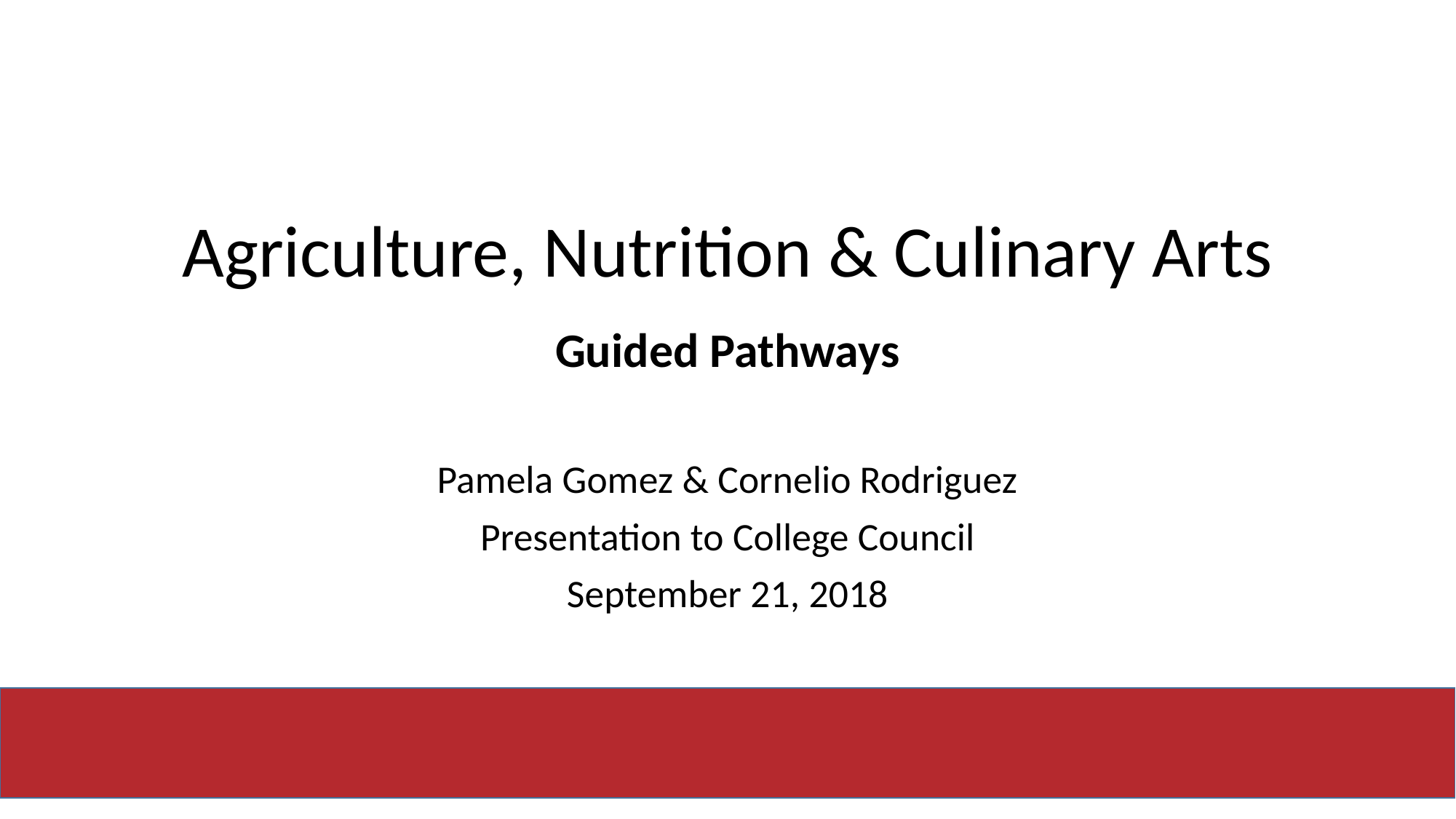

# Agriculture, Nutrition & Culinary Arts
Guided Pathways

Pamela Gomez & Cornelio Rodriguez
Presentation to College Council
September 21, 2018